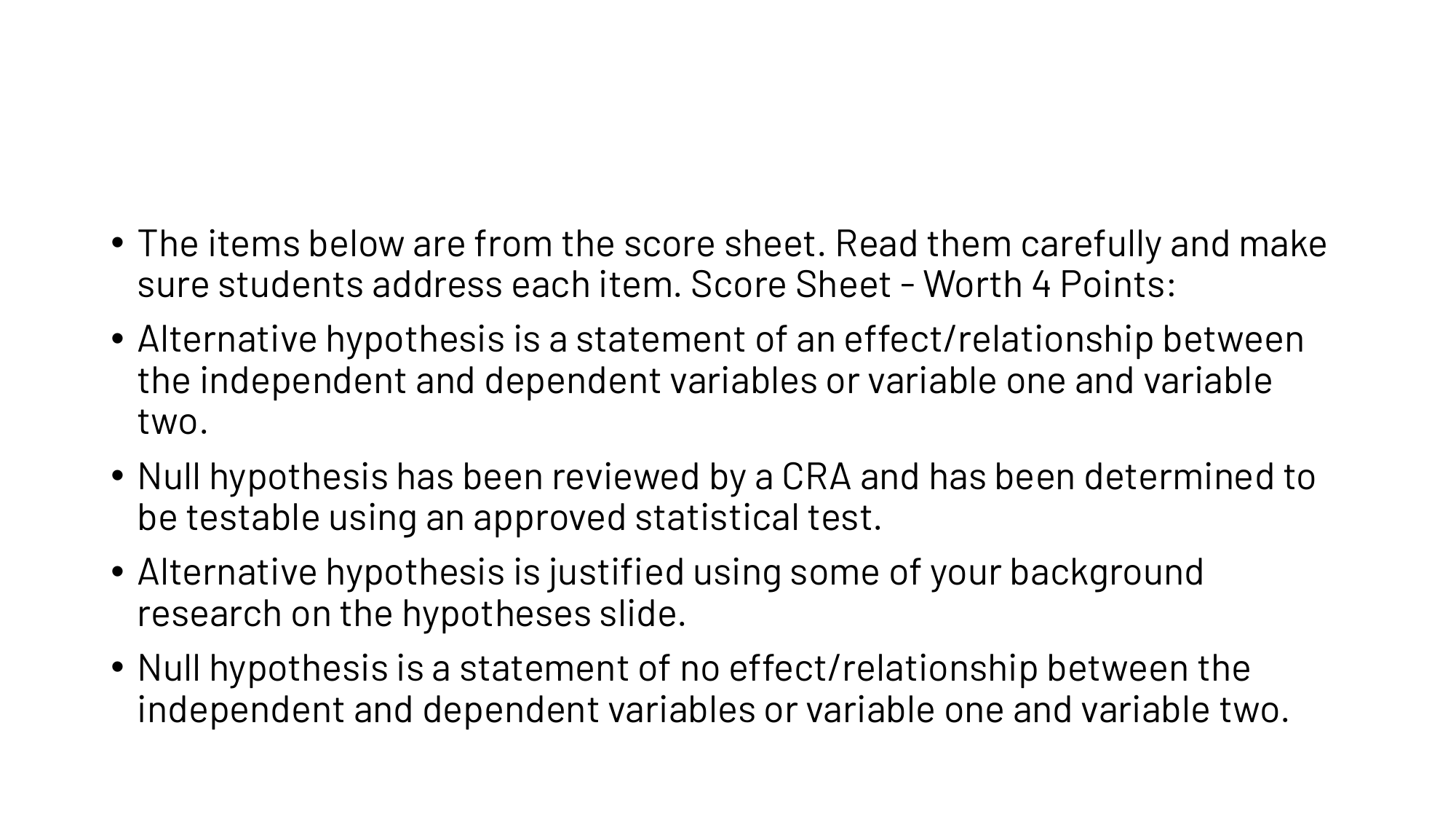

#
The items below are from the score sheet. Read them carefully and make sure students address each item. Score Sheet - Worth 4 Points:
Alternative hypothesis is a statement of an effect/relationship between the independent and dependent variables or variable one and variable two.
Null hypothesis has been reviewed by a CRA and has been determined to be testable using an approved statistical test.
Alternative hypothesis is justified using some of your background research on the hypotheses slide.
Null hypothesis is a statement of no effect/relationship between the independent and dependent variables or variable one and variable two.